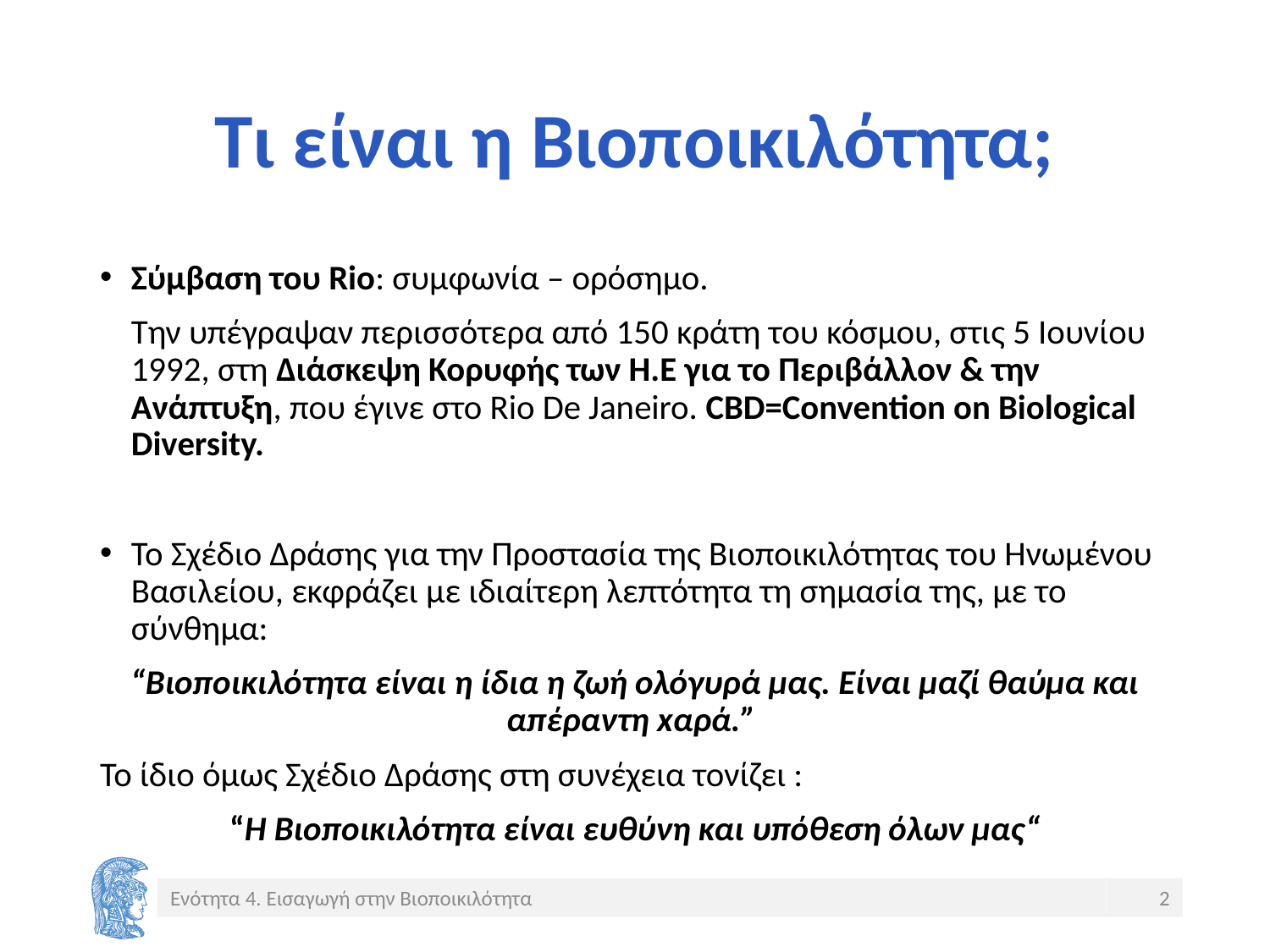

# Τι είναι η Βιοποικιλότητα;
Σύμβαση του Rio: συμφωνία – ορόσημο.
Την υπέγραψαν περισσότερα από 150 κράτη του κόσμου, στις 5 Ιουνίου 1992, στη Διάσκεψη Κορυφής των Η.Ε για το Περιβάλλον & την Ανάπτυξη, που έγινε στο Rio De Janeiro. CBD=Convention on Biological Diversity.

Το Σχέδιο Δράσης για την Προστασία της Βιοποικιλότητας του Ηνωμένου Βασιλείου, εκφράζει με ιδιαίτερη λεπτότητα τη σημασία της, με το σύνθημα:
“Βιοποικιλότητα είναι η ίδια η ζωή ολόγυρά μας. Είναι μαζί θαύμα και απέραντη xαρά.”
Το ίδιο όμως Σχέδιο Δράσης στη συνέχεια τονίζει :
“Η Βιοποικιλότητα είναι ευθύνη και υπόθεση όλων μας“

Ενότητα 4. Εισαγωγή στην Βιοποικιλότητα
2